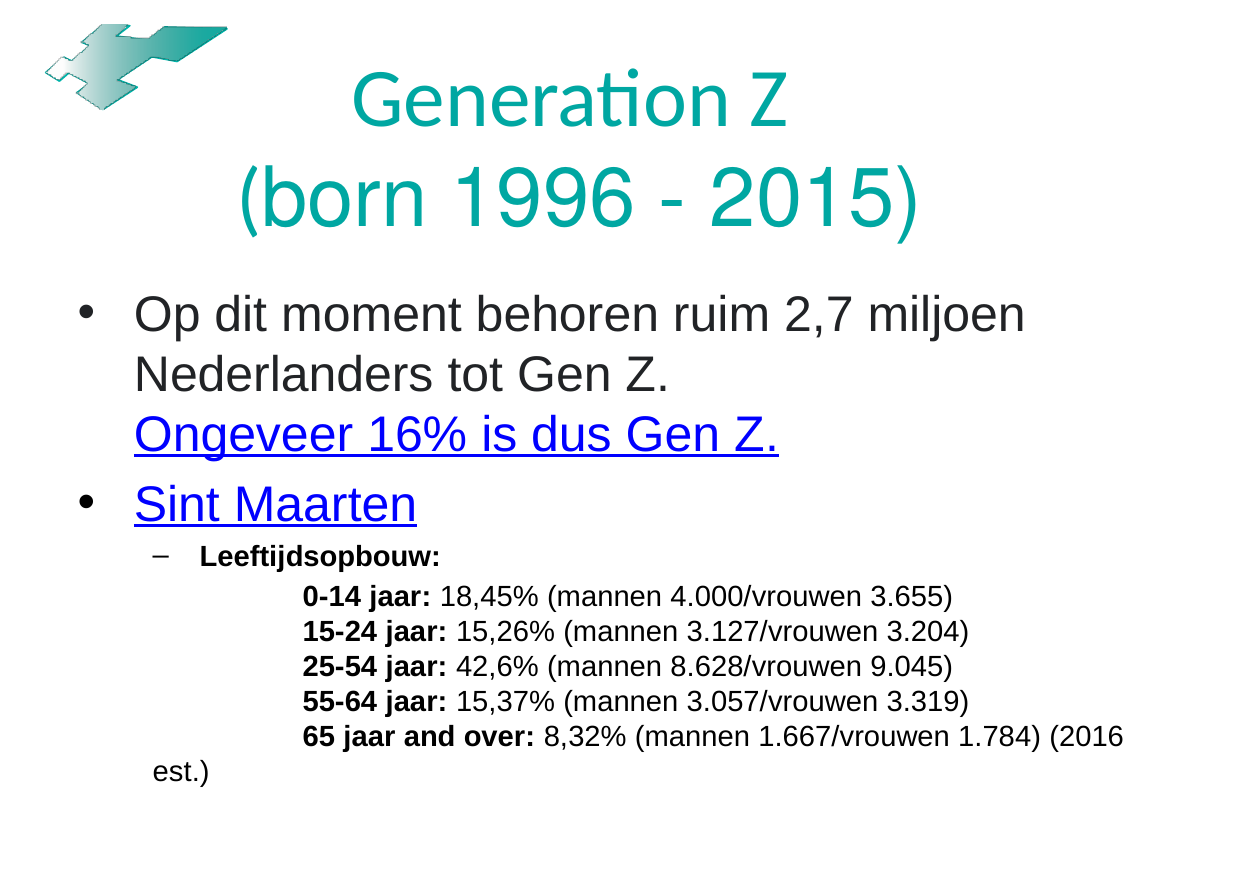

# Generation Z (born 1996 - 2015)
Op dit moment behoren ruim 2,7 miljoen Nederlanders tot Gen Z. Ongeveer 16% is dus Gen Z.
Sint Maarten
Leeftijdsopbouw:
	0-14 jaar: 18,45% (mannen 4.000/vrouwen 3.655)
	15-24 jaar: 15,26% (mannen 3.127/vrouwen 3.204)
	25-54 jaar: 42,6% (mannen 8.628/vrouwen 9.045)
	55-64 jaar: 15,37% (mannen 3.057/vrouwen 3.319)
	65 jaar and over: 8,32% (mannen 1.667/vrouwen 1.784) (2016 est.)